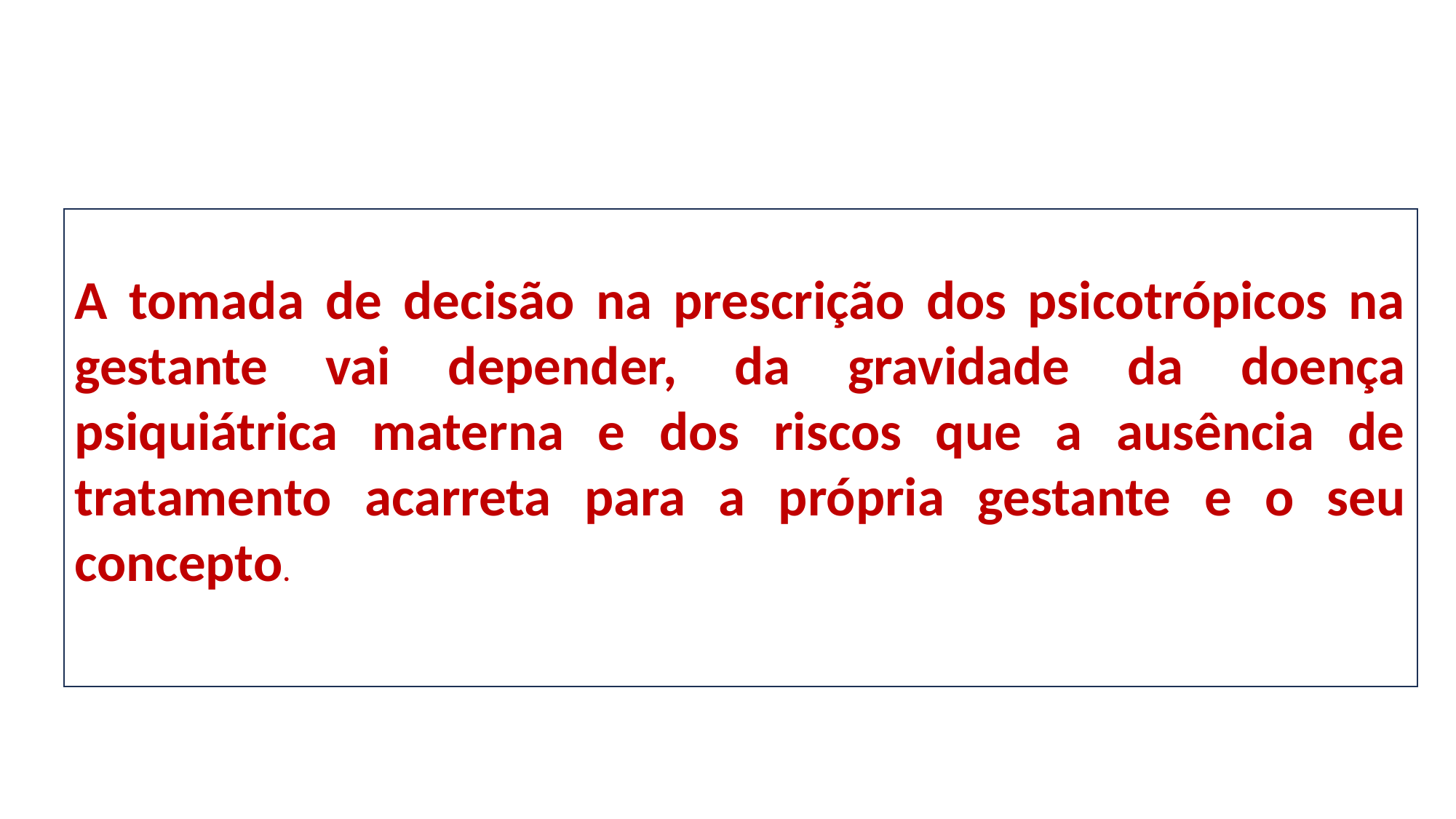

A tomada de decisão na prescrição dos psicotrópicos na gestante vai depender, da gravidade da doença psiquiátrica materna e dos riscos que a ausência de tratamento acarreta para a própria gestante e o seu concepto.